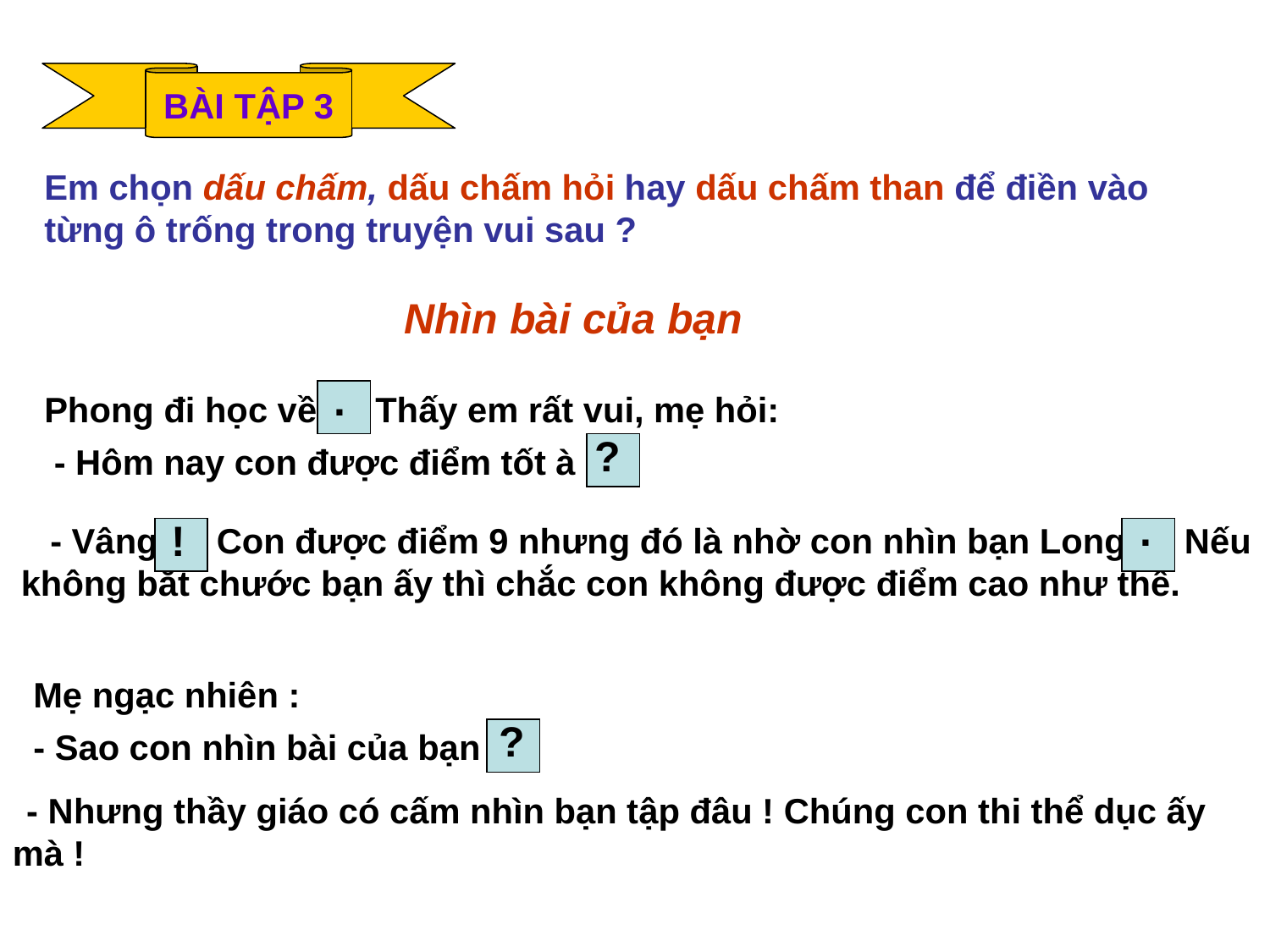

BÀI TẬP 3
Em chọn dấu chấm, dấu chấm hỏi hay dấu chấm than để điền vào từng ô trống trong truyện vui sau ?

Nhìn bài của bạn
.
Phong đi học về      Thấy em rất vui, mẹ hỏi:

?
 - Hôm nay con được điểm tốt à

.
!
   - Vâng      Con được điểm 9 nhưng đó là nhờ con nhìn bạn Long      Nếu không bắt chước bạn ấy thì chắc con không được điểm cao như thế.

   Mẹ ngạc nhiên :
?
   - Sao con nhìn bài của bạn

  - Nhưng thầy giáo có cấm nhìn bạn tập đâu ! Chúng con thi thể dục ấy mà !